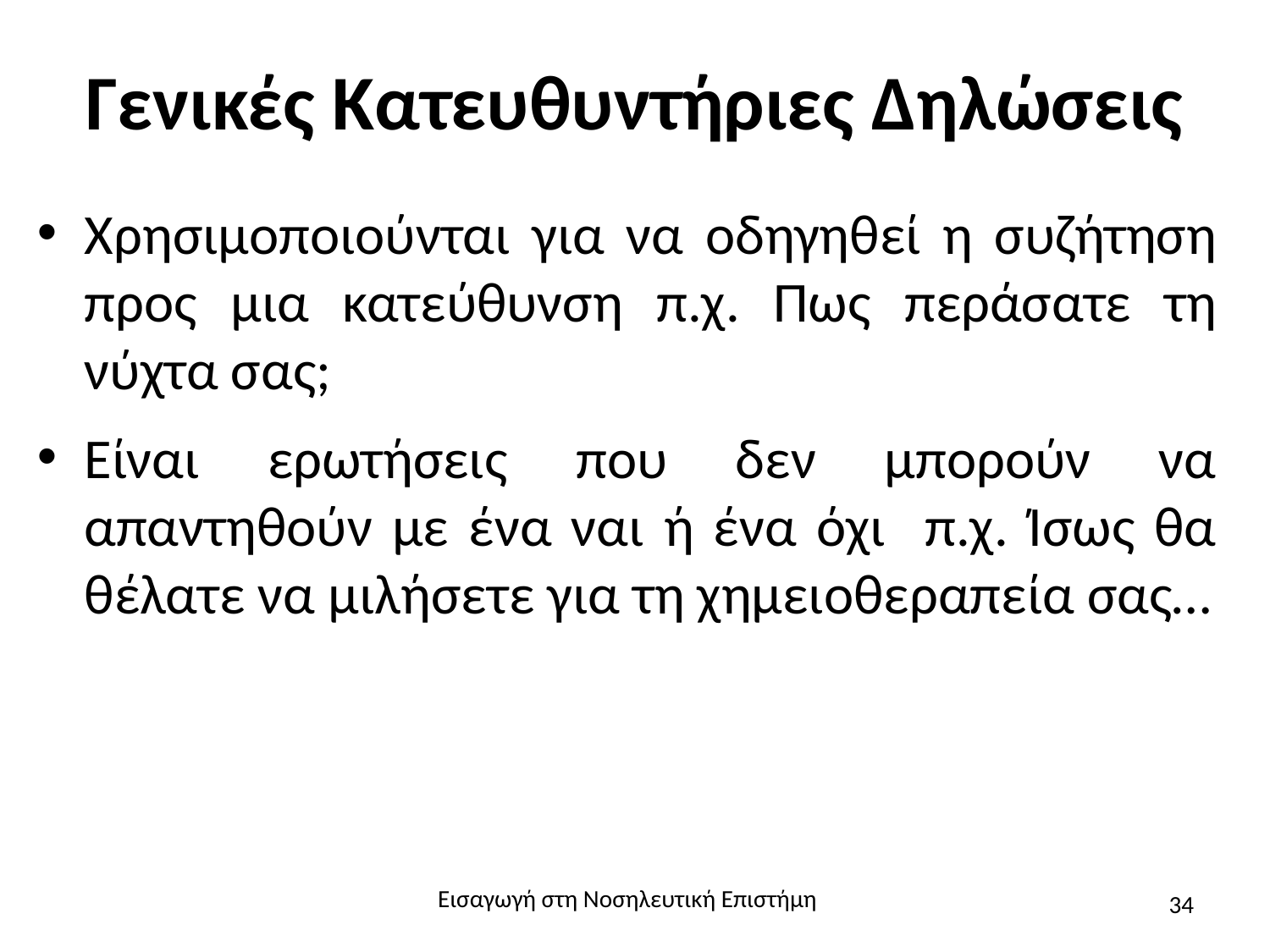

# Γενικές Κατευθυντήριες Δηλώσεις
Χρησιμοποιούνται για να οδηγηθεί η συζήτηση προς μια κατεύθυνση π.χ. Πως περάσατε τη νύχτα σας;
Είναι ερωτήσεις που δεν μπορούν να απαντηθούν με ένα ναι ή ένα όχι  π.χ. Ίσως θα θέλατε να μιλήσετε για τη χημειοθεραπεία σας…
Εισαγωγή στη Νοσηλευτική Επιστήμη

34